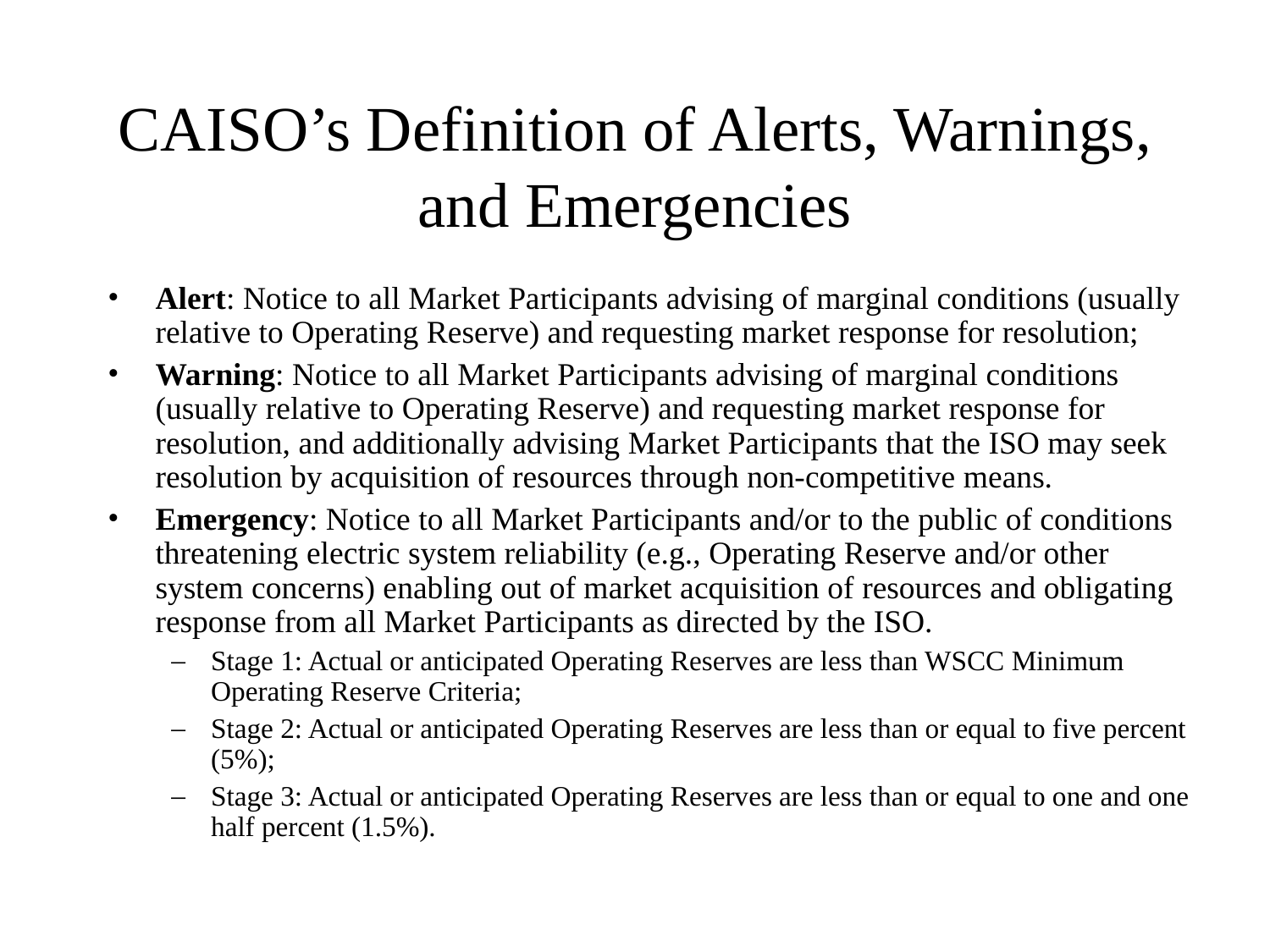

# CAISO’s Definition of Alerts, Warnings, and Emergencies
Alert: Notice to all Market Participants advising of marginal conditions (usually relative to Operating Reserve) and requesting market response for resolution;
Warning: Notice to all Market Participants advising of marginal conditions (usually relative to Operating Reserve) and requesting market response for resolution, and additionally advising Market Participants that the ISO may seek resolution by acquisition of resources through non-competitive means.
Emergency: Notice to all Market Participants and/or to the public of conditions threatening electric system reliability (e.g., Operating Reserve and/or other system concerns) enabling out of market acquisition of resources and obligating response from all Market Participants as directed by the ISO.
Stage 1: Actual or anticipated Operating Reserves are less than WSCC Minimum Operating Reserve Criteria;
Stage 2: Actual or anticipated Operating Reserves are less than or equal to five percent (5%);
Stage 3: Actual or anticipated Operating Reserves are less than or equal to one and one half percent (1.5%).